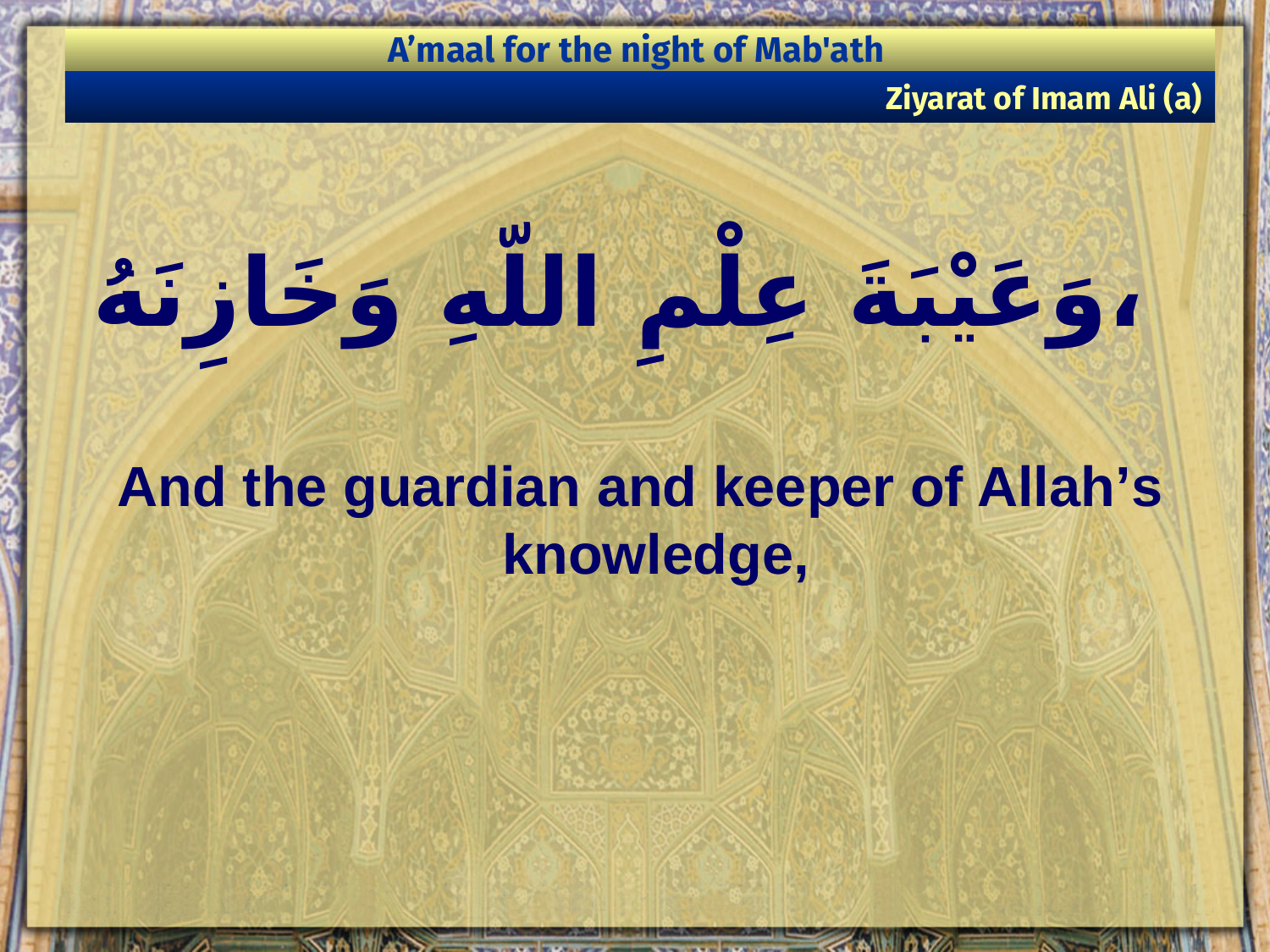

A’maal for the night of Mab'ath
Ziyarat of Imam Ali (a)
# وَعَيْبَةَ عِلْمِ اللّهِ وَخَازِنَهُ،
And the guardian and keeper of Allah’s knowledge,